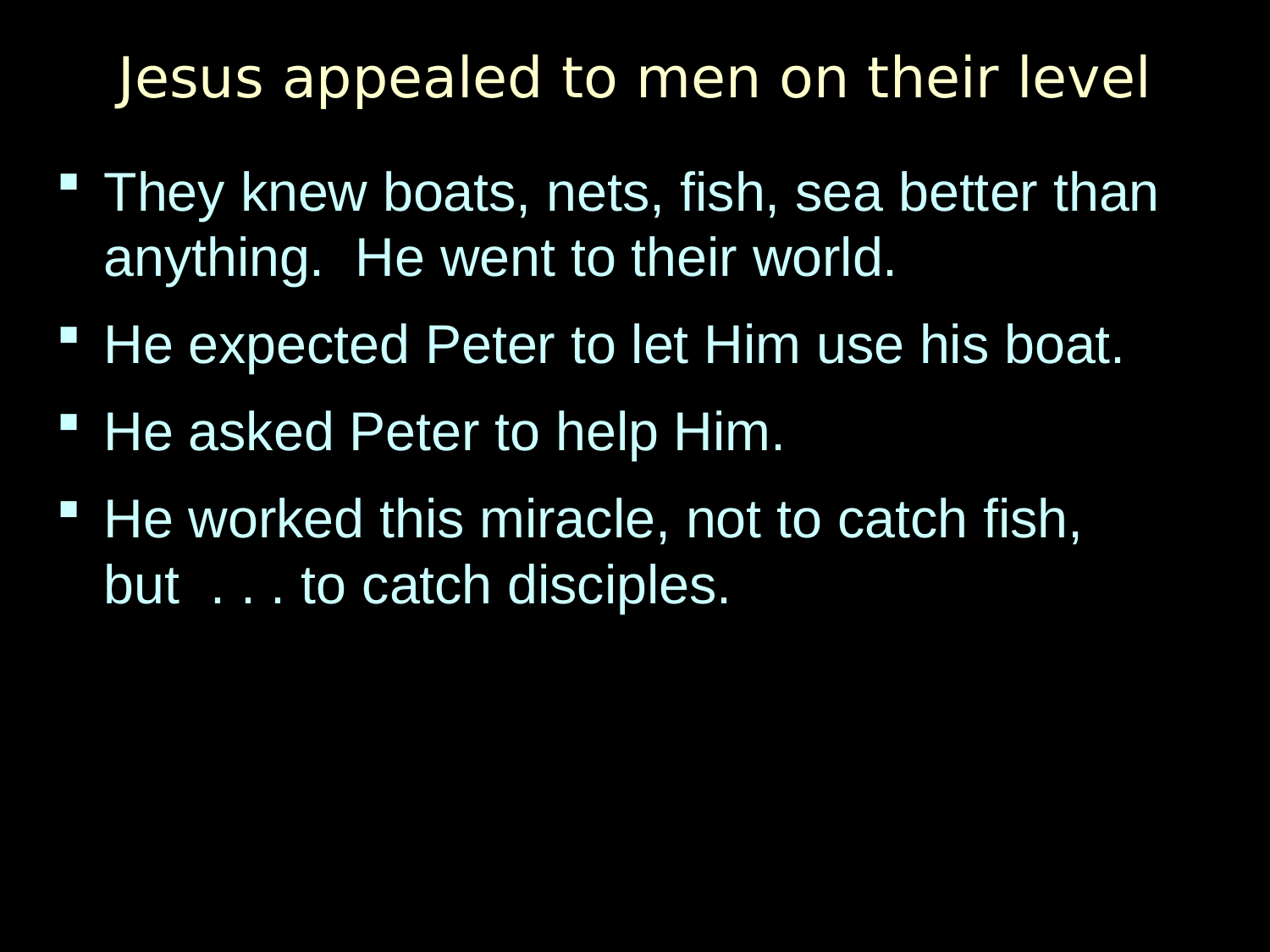

# Jesus appealed to men on their level
They knew boats, nets, fish, sea better than anything.  He went to their world.
He expected Peter to let Him use his boat.
He asked Peter to help Him.
He worked this miracle, not to catch fish, but  . . . to catch disciples.